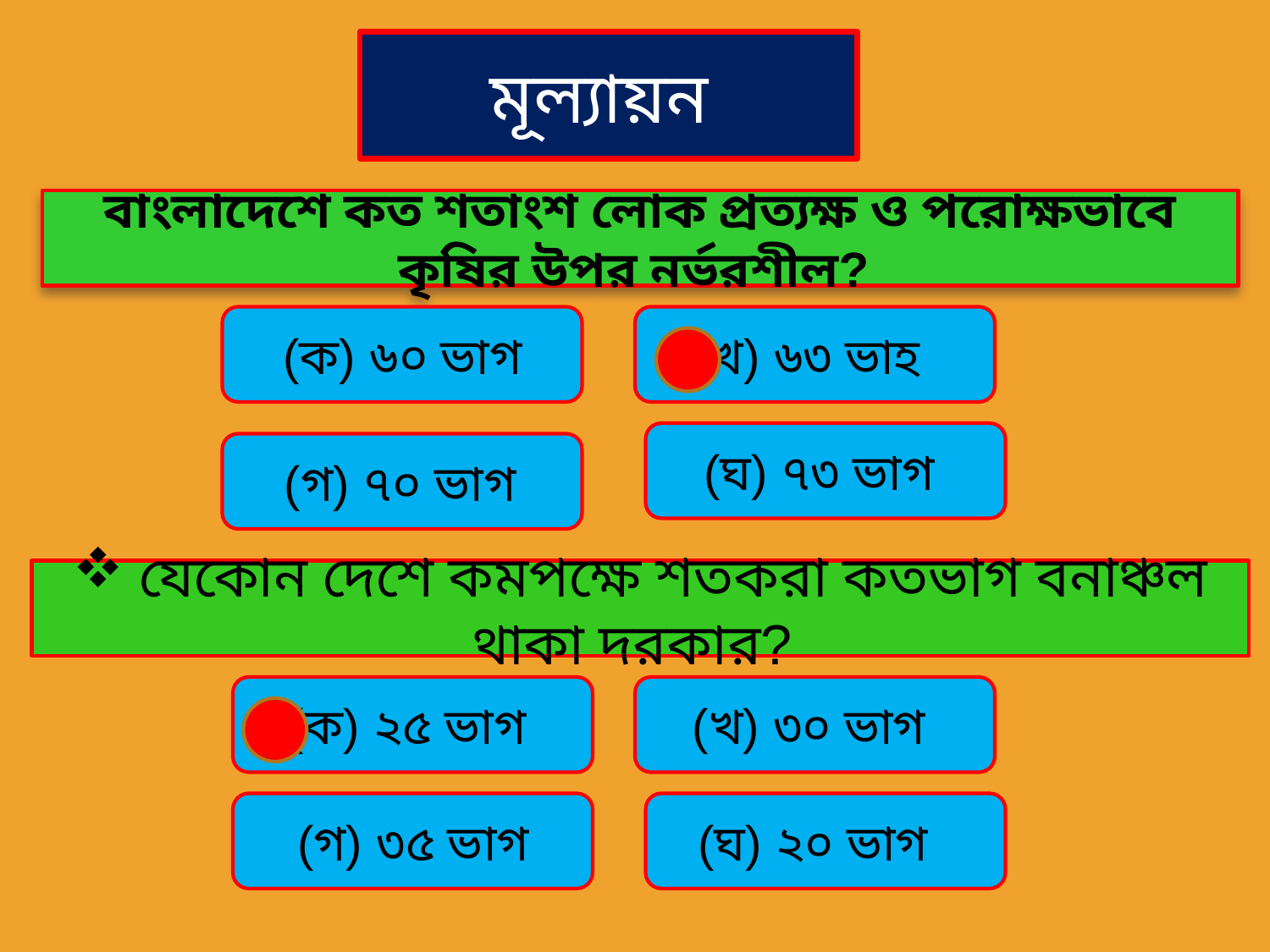

মূল্যায়ন
বাংলাদেশে কত শতাংশ লোক প্রত্যক্ষ ও পরোক্ষভাবে কৃষির উপর নর্ভরশীল?
 (ক) ৬০ ভাগ
 (খ) ৬৩ ভাহ

(ঘ) ৭৩ ভাগ
 (গ) ৭০ ভাগ
 যেকোন দেশে কমপক্ষে শতকরা কতভাগ বনাঞ্চল থাকা দরকার?
 (ক) ২৫ ভাগ
 (খ) ৩০ ভাগ

 (গ) ৩৫ ভাগ
 (ঘ) ২০ ভাগ